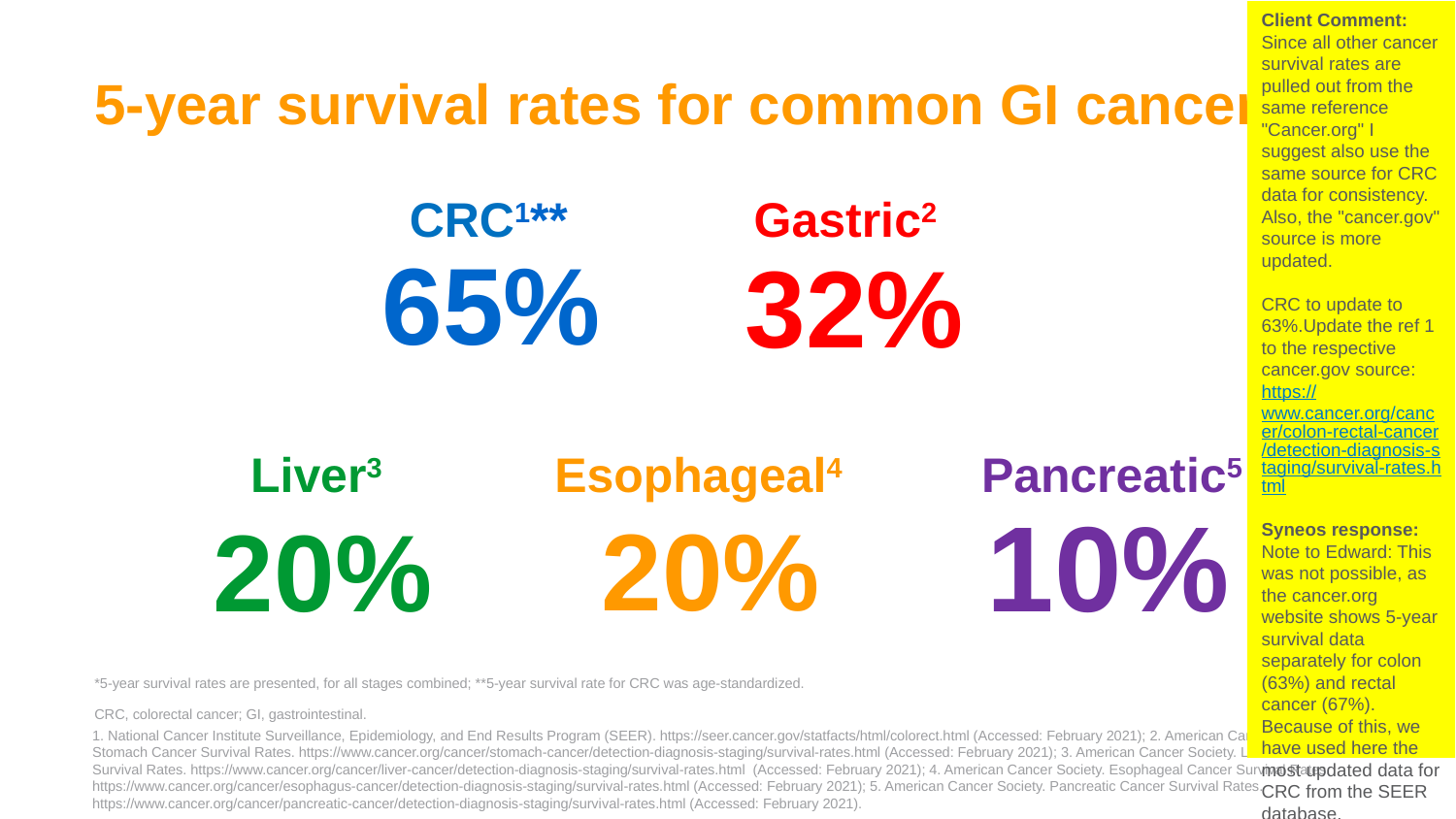

Client Comment: Since all other cancer survival rates are pulled out from the same reference "Cancer.org" I suggest also use the same source for CRC data for consistency.  Also, the "cancer.gov" source is more updated.

CRC to update to 63%.Update the ref 1 to the respective cancer.gov source: https://www.cancer.org/cancer/colon-rectal-cancer/detection-diagnosis-staging/survival-rates.html

Syneos response: Note to Edward: This was not possible, as the cancer.org website shows 5-year survival data separately for colon (63%) and rectal cancer (67%). Because of this, we have used here the most updated data for CRC from the SEER database.
# 5-year survival rates for common GI cancers*
CRC1**
65%
Gastric2
32%
Liver3
20%
Esophageal4
20%
Pancreatic5
10%
*5-year survival rates are presented, for all stages combined; **5-year survival rate for CRC was age-standardized.
CRC, colorectal cancer; GI, gastrointestinal.
1. National Cancer Institute Surveillance, Epidemiology, and End Results Program (SEER). https://seer.cancer.gov/statfacts/html/colorect.html (Accessed: February 2021); 2. American Cancer Society. Stomach Cancer Survival Rates. https://www.cancer.org/cancer/stomach-cancer/detection-diagnosis-staging/survival-rates.html (Accessed: February 2021); 3. American Cancer Society. Liver Cancer Survival Rates. https://www.cancer.org/cancer/liver-cancer/detection-diagnosis-staging/survival-rates.html  (Accessed: February 2021); 4. American Cancer Society. Esophageal Cancer Survival Rates. https://www.cancer.org/cancer/esophagus-cancer/detection-diagnosis-staging/survival-rates.html (Accessed: February 2021); 5. American Cancer Society. Pancreatic Cancer Survival Rates. https://www.cancer.org/cancer/pancreatic-cancer/detection-diagnosis-staging/survival-rates.html (Accessed: February 2021).